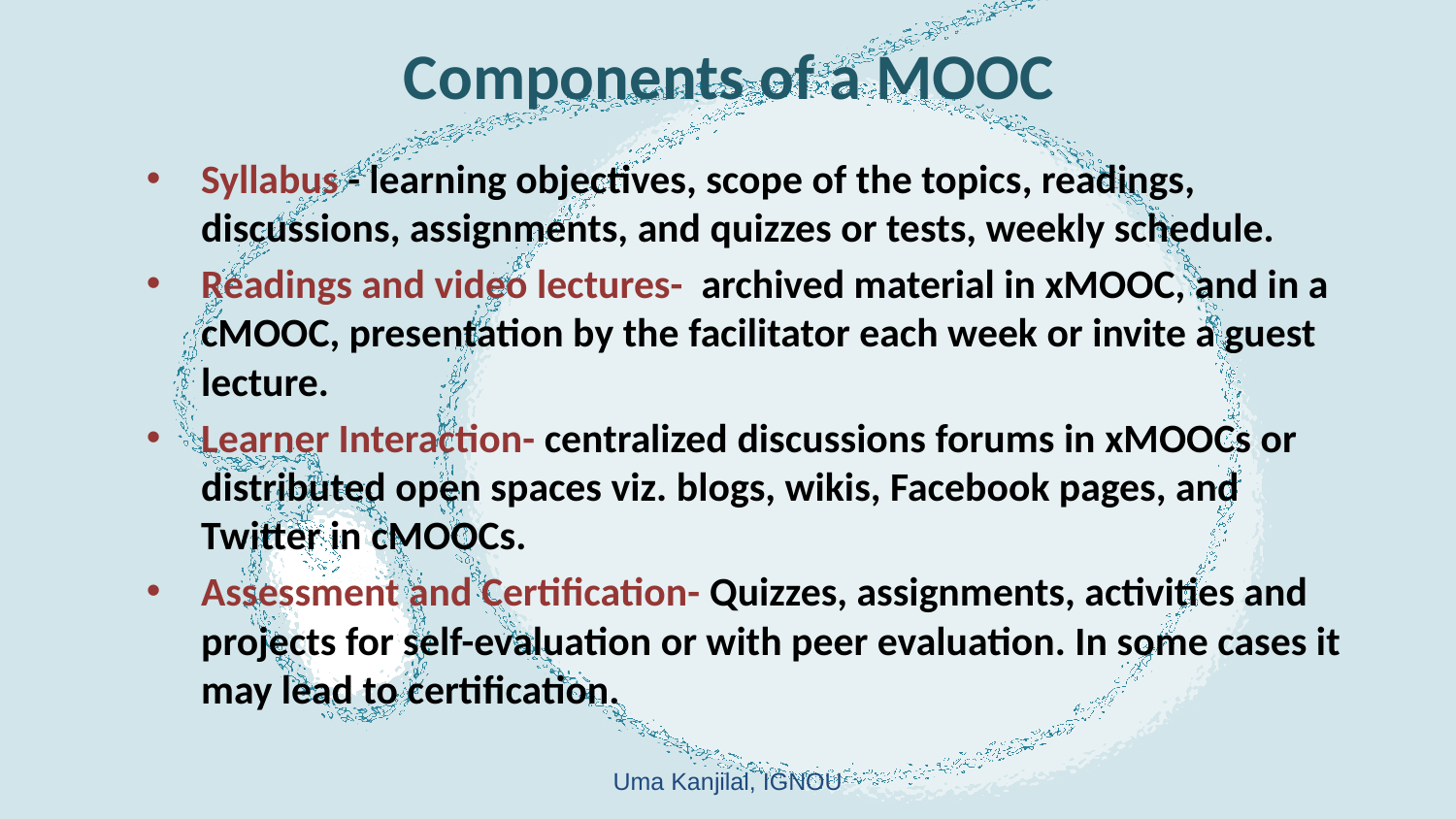

# Components of a MOOC
Syllabus - learning objectives, scope of the topics, readings, discussions, assignments, and quizzes or tests, weekly schedule.
Readings and video lectures-  archived material in xMOOC, and in a cMOOC, presentation by the facilitator each week or invite a guest lecture.
Learner Interaction- centralized discussions forums in xMOOCs or distributed open spaces viz. blogs, wikis, Facebook pages, and Twitter in cMOOCs.
Assessment and Certification- Quizzes, assignments, activities and projects for self-evaluation or with peer evaluation. In some cases it may lead to certification.

Uma Kanjilal, IGNOU